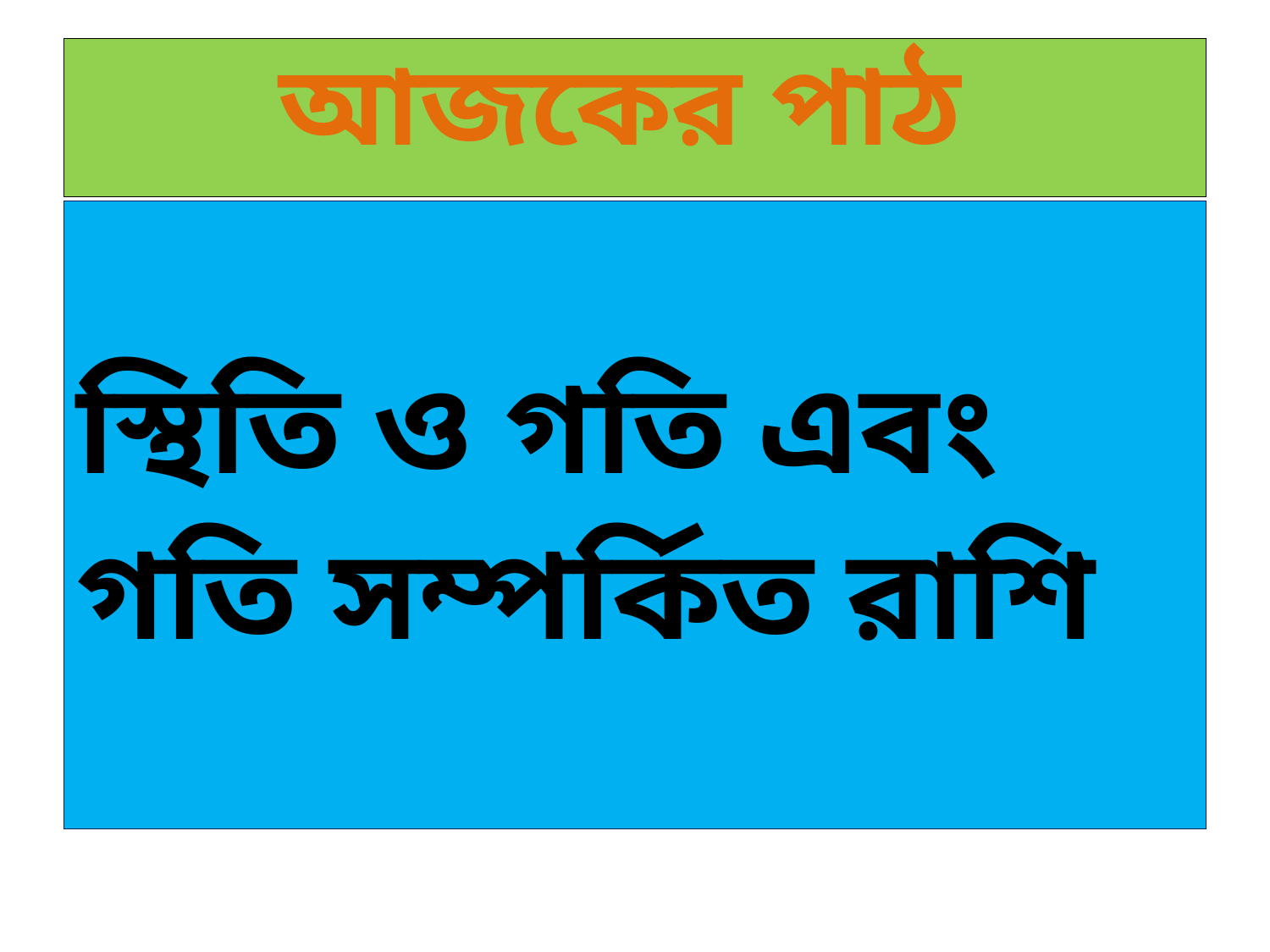

# আজকের পাঠ

স্থিতি ও গতি এবং গতি সম্পর্কিত রাশি